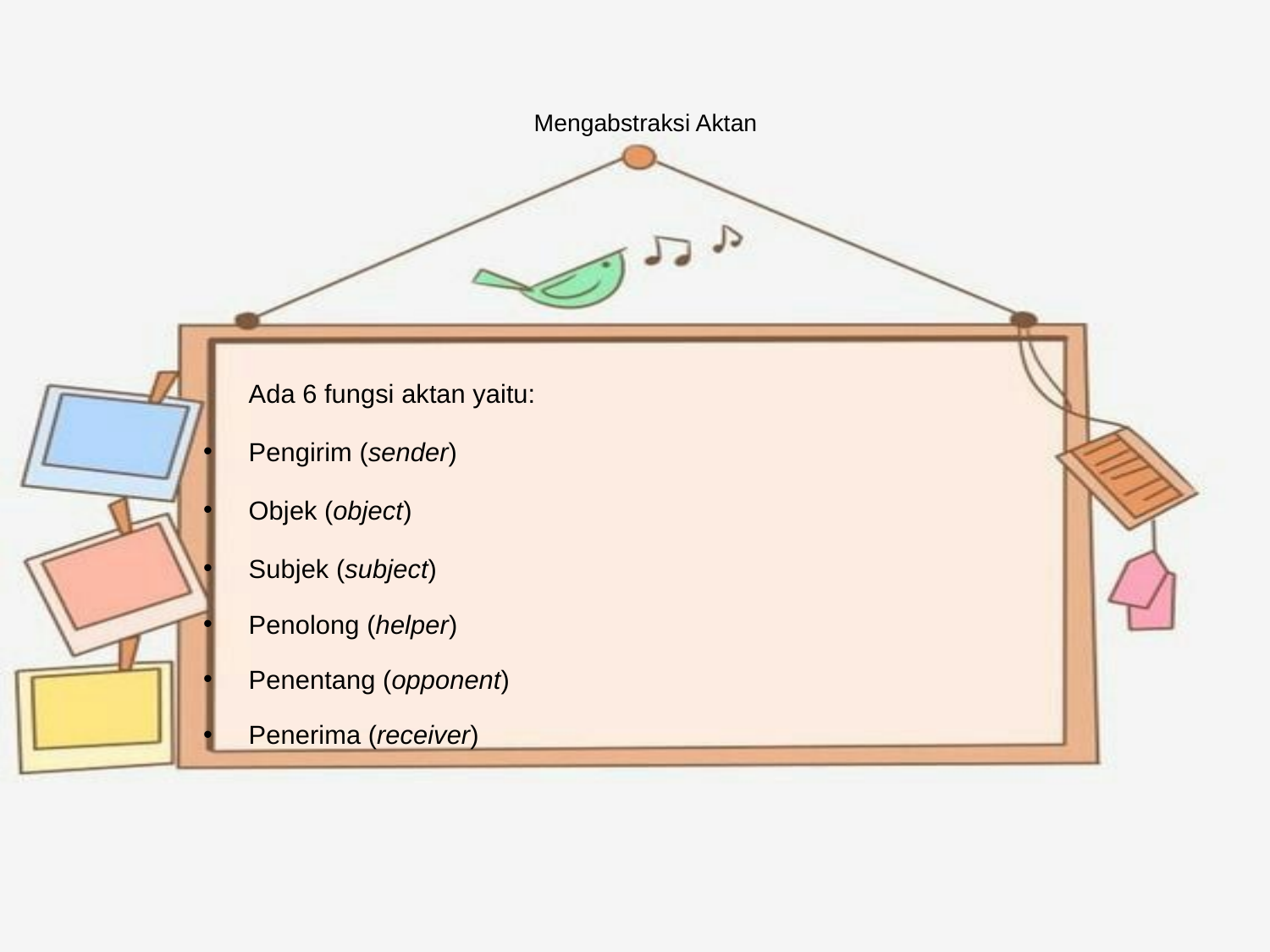

# Mengabstraksi Aktan
	Ada 6 fungsi aktan yaitu:
Pengirim (sender)
Objek (object)
Subjek (subject)
Penolong (helper)
Penentang (opponent)
Penerima (receiver)